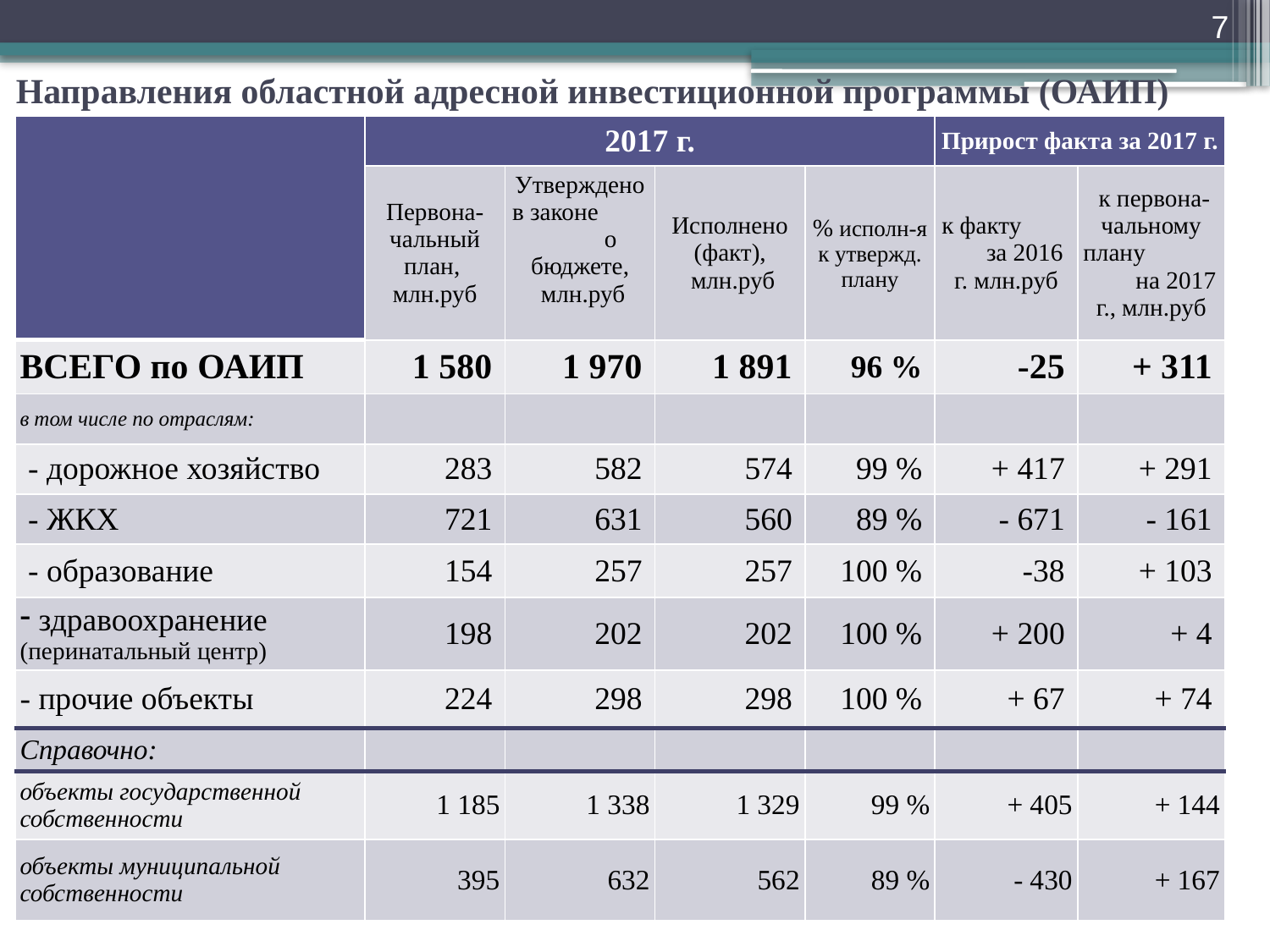

7
# Направления областной адресной инвестиционной программы (ОАИП)
|  | 2017 г. |  |  |  | Прирост факта за 2017 г. |  |
| --- | --- | --- | --- | --- | --- | --- |
|  | Первона-чальный план, млн.руб | Утверждено в законе о бюджете, млн.руб | Исполнено (факт), млн.руб | % исполн-я к утвержд. плану | к факту за 2016 г. млн.руб | к первона-чальному плану на 2017 г., млн.руб |
| ВСЕГО по ОАИП | 1 580 | 1 970 | 1 891 | 96 % | -25 | + 311 |
| в том числе по отраслям: |  |  |  |  |  |  |
| - дорожное хозяйство | 283 | 582 | 574 | 99 % | + 417 | + 291 |
| - ЖКХ | 721 | 631 | 560 | 89 % | - 671 | - 161 |
| - образование | 154 | 257 | 257 | 100 % | -38 | + 103 |
| здравоохранение (перинатальный центр) | 198 | 202 | 202 | 100 % | + 200 | + 4 |
| - прочие объекты | 224 | 298 | 298 | 100 % | + 67 | + 74 |
| Справочно: |  |  |  |  |  |  |
| объекты государственной собственности | 1 185 | 1 338 | 1 329 | 99 % | + 405 | + 144 |
| объекты муниципальной собственности | 395 | 632 | 562 | 89 % | - 430 | + 167 |